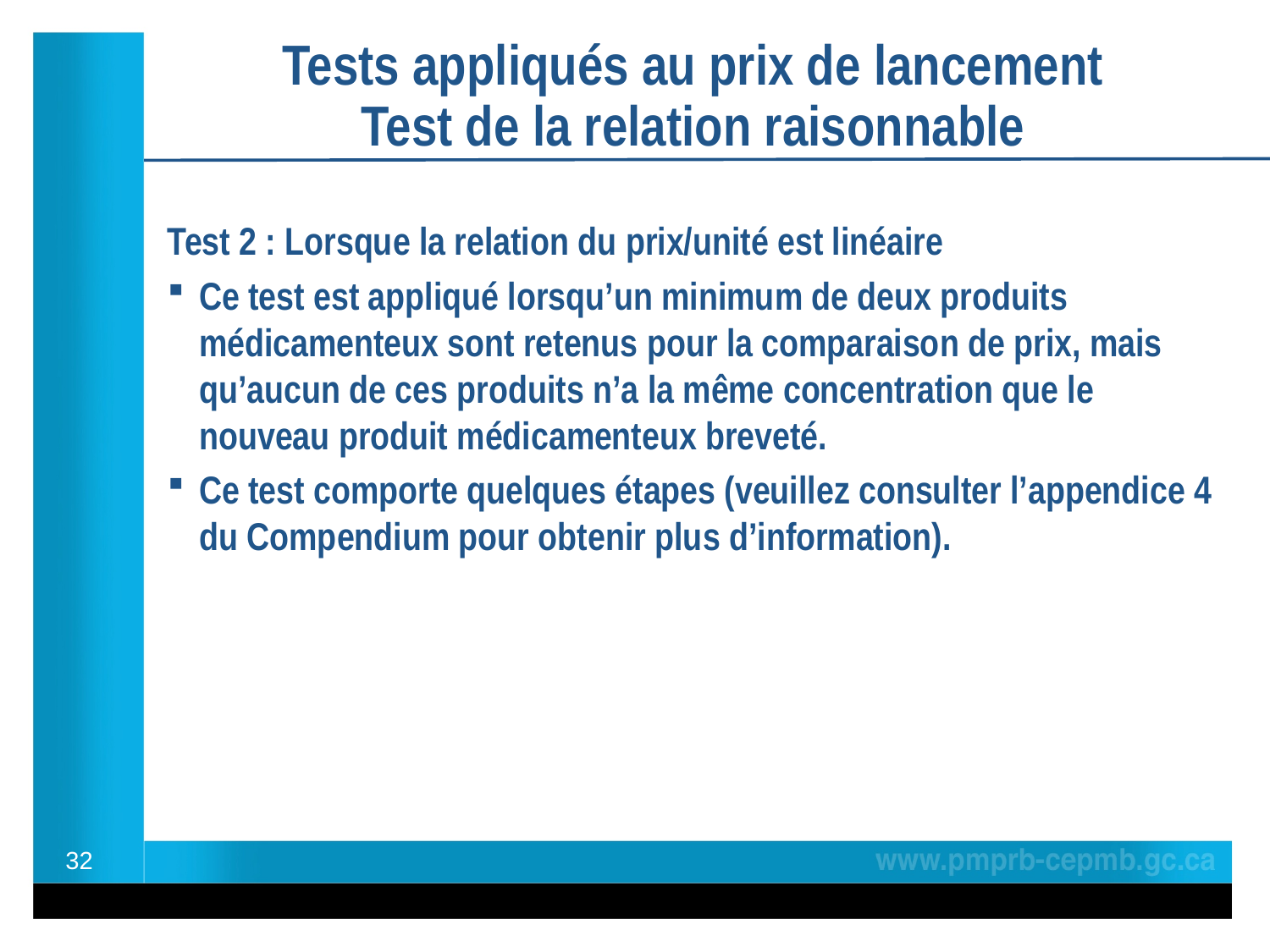

# Tests appliqués au prix de lancement Test de la relation raisonnable

Test 2 : Lorsque la relation du prix/unité est linéaire
Ce test est appliqué lorsqu’un minimum de deux produits médicamenteux sont retenus pour la comparaison de prix, mais qu’aucun de ces produits n’a la même concentration que le nouveau produit médicamenteux breveté.
Ce test comporte quelques étapes (veuillez consulter l’appendice 4 du Compendium pour obtenir plus d’information).

32